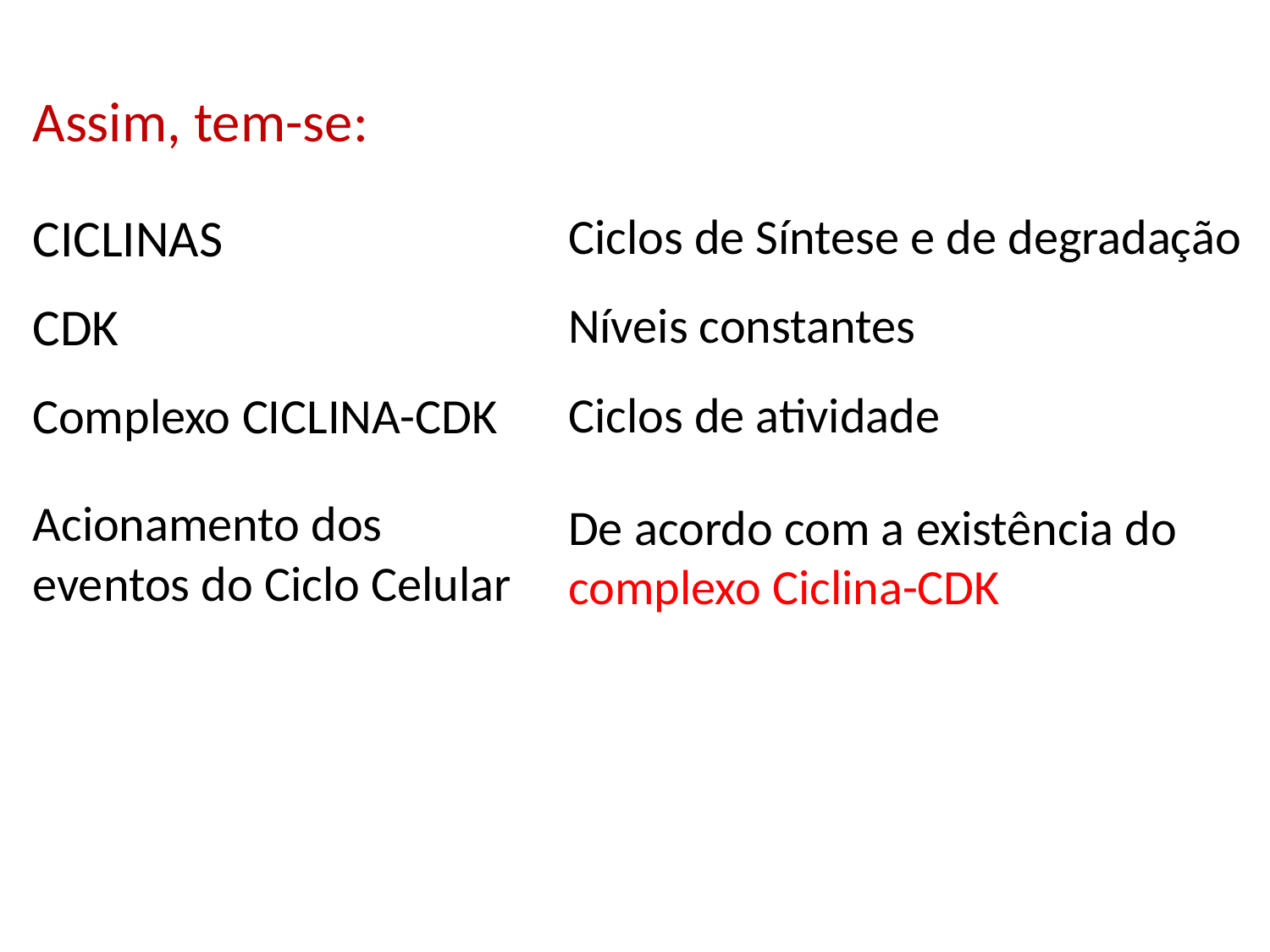

Assim, tem-se:

CICLINAS

Ciclos de Síntese e de degradação

CDK

Níveis constantes

Ciclos de atividade

Complexo CICLINA-CDK

Acionamento dos eventos do Ciclo Celular

De acordo com a existência do complexo Ciclina-CDK